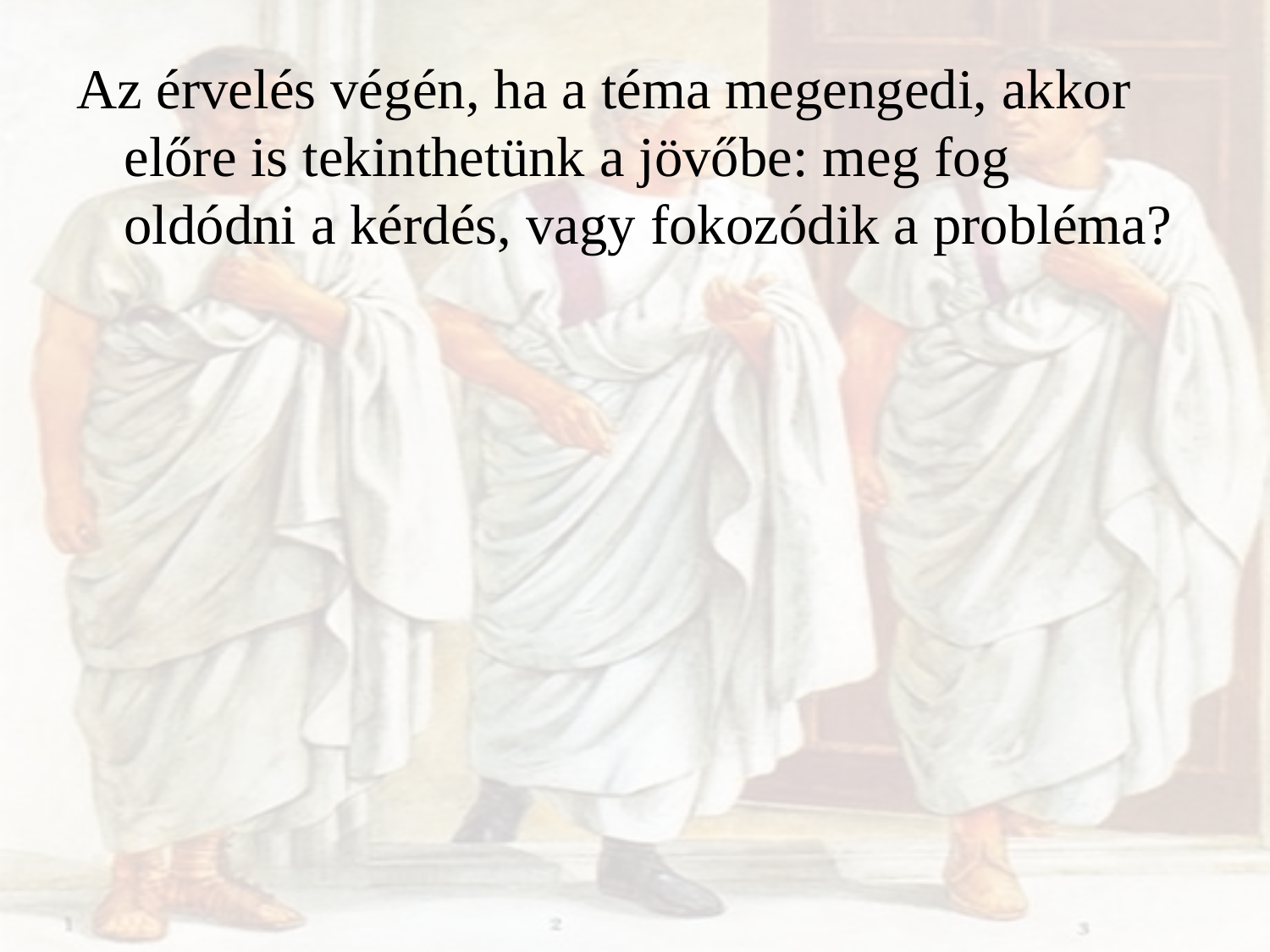

Az érvelés végén, ha a téma megengedi, akkor előre is tekinthetünk a jövőbe: meg fog oldódni a kérdés, vagy fokozódik a probléma?